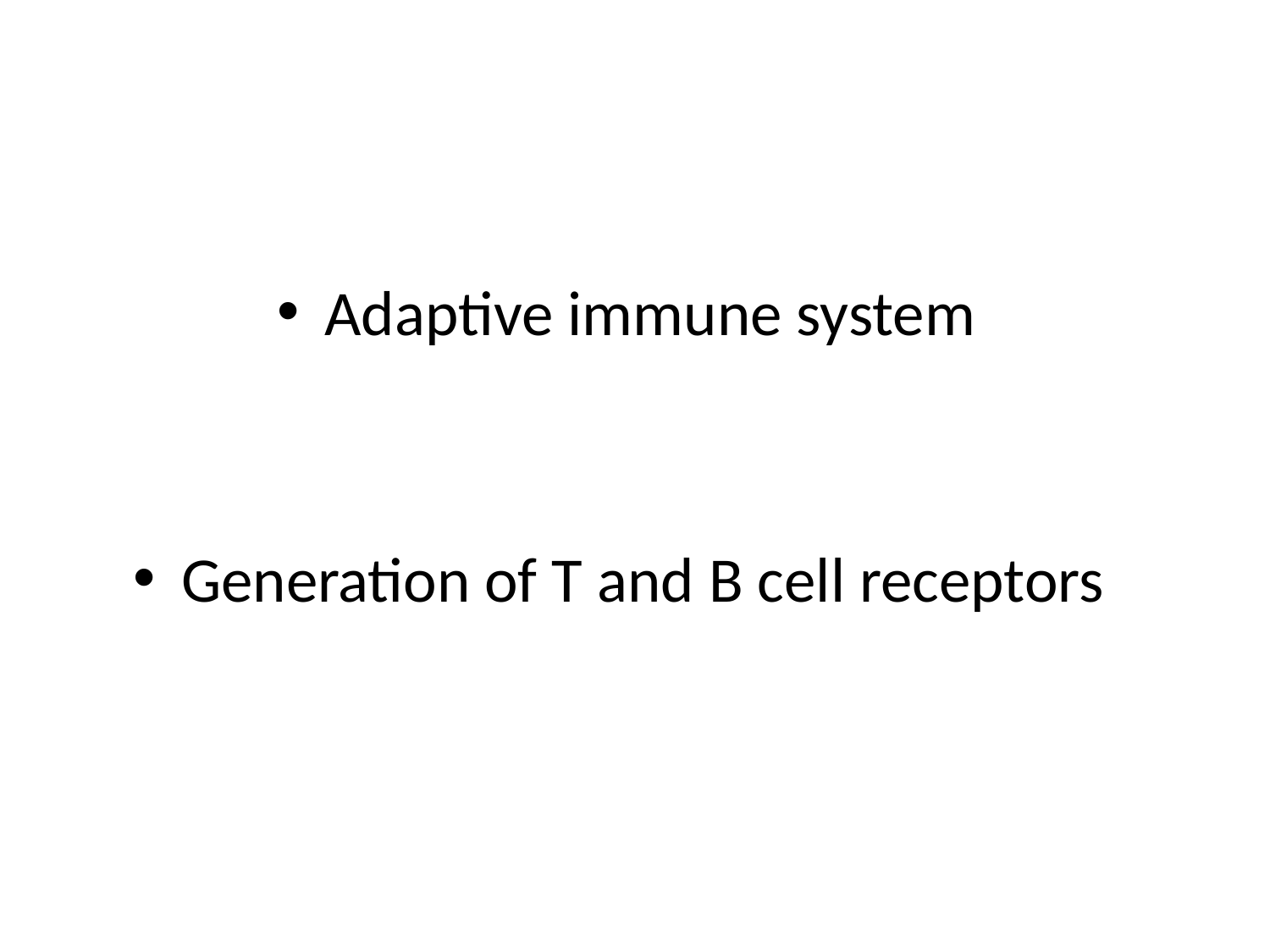

Adaptive immune system

Generation of T and B cell receptors